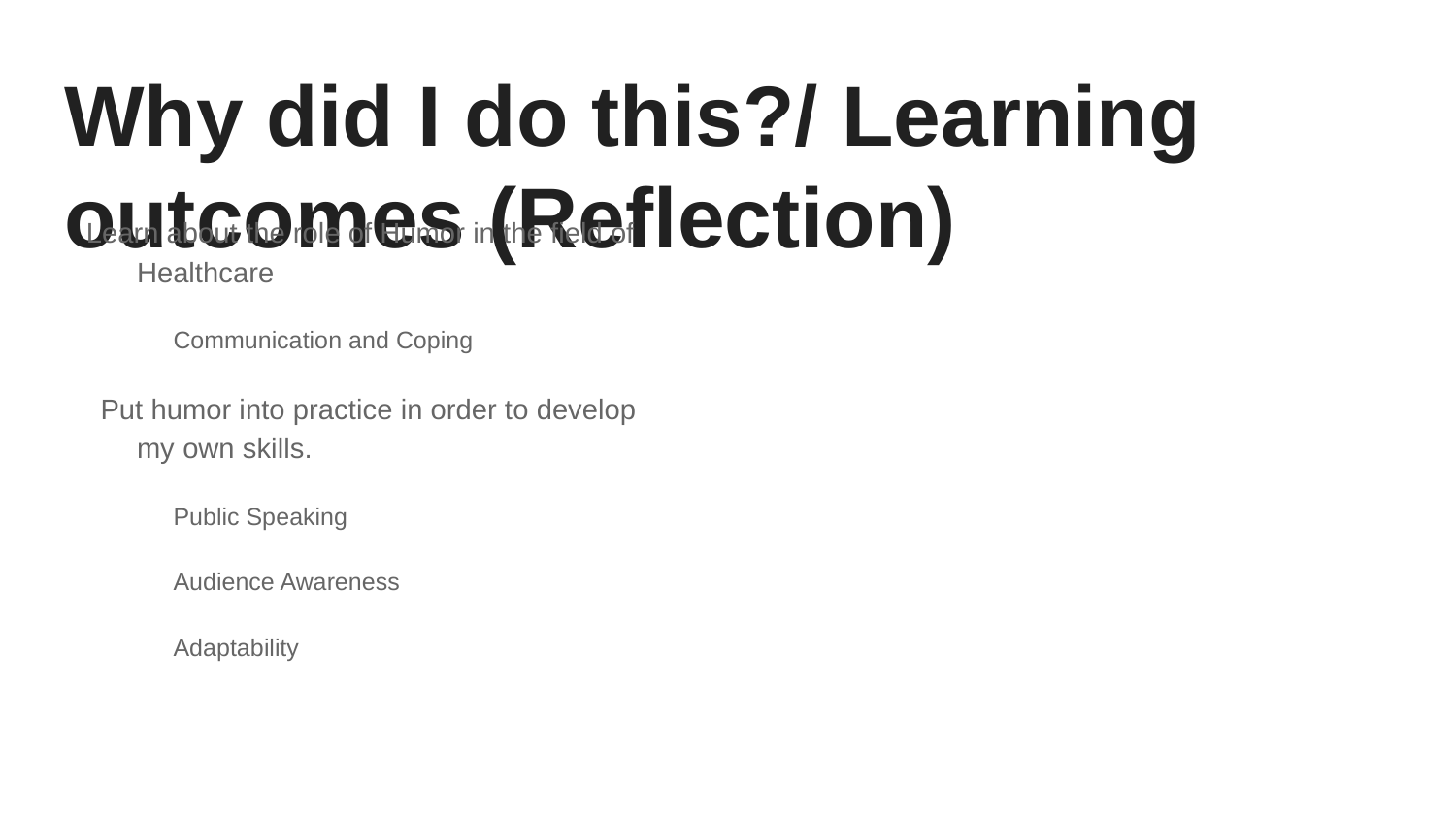

# Why did I do this?/ Learning outcomes (Reflection)
Learn about the role of Humor in the field of Healthcare
Communication and Coping
Put humor into practice in order to develop my own skills.
Public Speaking
Audience Awareness
Adaptability